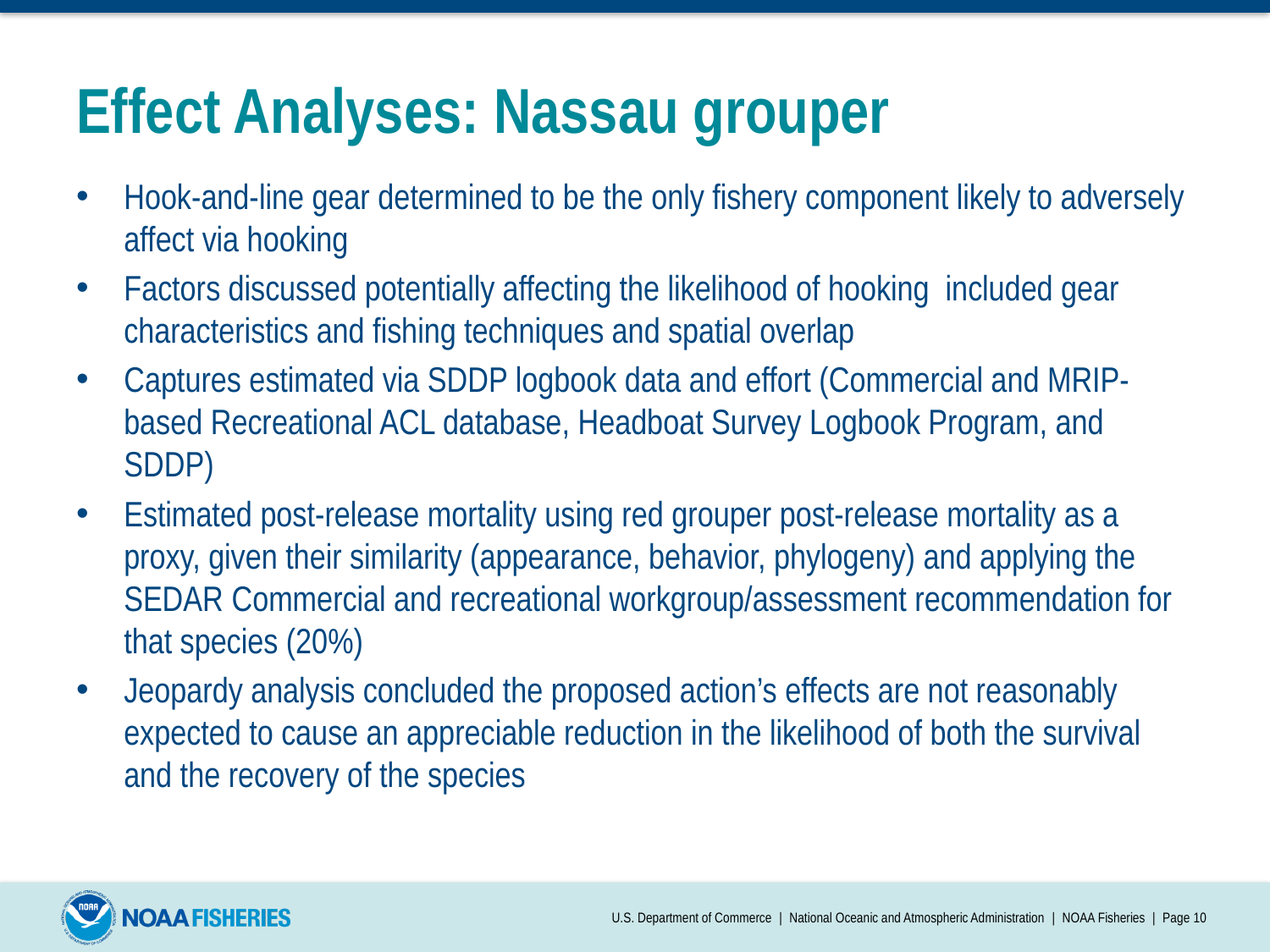

# Effect Analyses: Nassau grouper
Hook-and-line gear determined to be the only fishery component likely to adversely affect via hooking
Factors discussed potentially affecting the likelihood of hooking  included gear characteristics and fishing techniques and spatial overlap
Captures estimated via SDDP logbook data and effort (Commercial and MRIP-based Recreational ACL database, Headboat Survey Logbook Program, and SDDP)
Estimated post-release mortality using red grouper post-release mortality as a proxy, given their similarity (appearance, behavior, phylogeny) and applying the SEDAR Commercial and recreational workgroup/assessment recommendation for that species (20%)
Jeopardy analysis concluded the proposed action’s effects are not reasonably expected to cause an appreciable reduction in the likelihood of both the survival and the recovery of the species
U.S. Department of Commerce | National Oceanic and Atmospheric Administration | NOAA Fisheries | Page 10